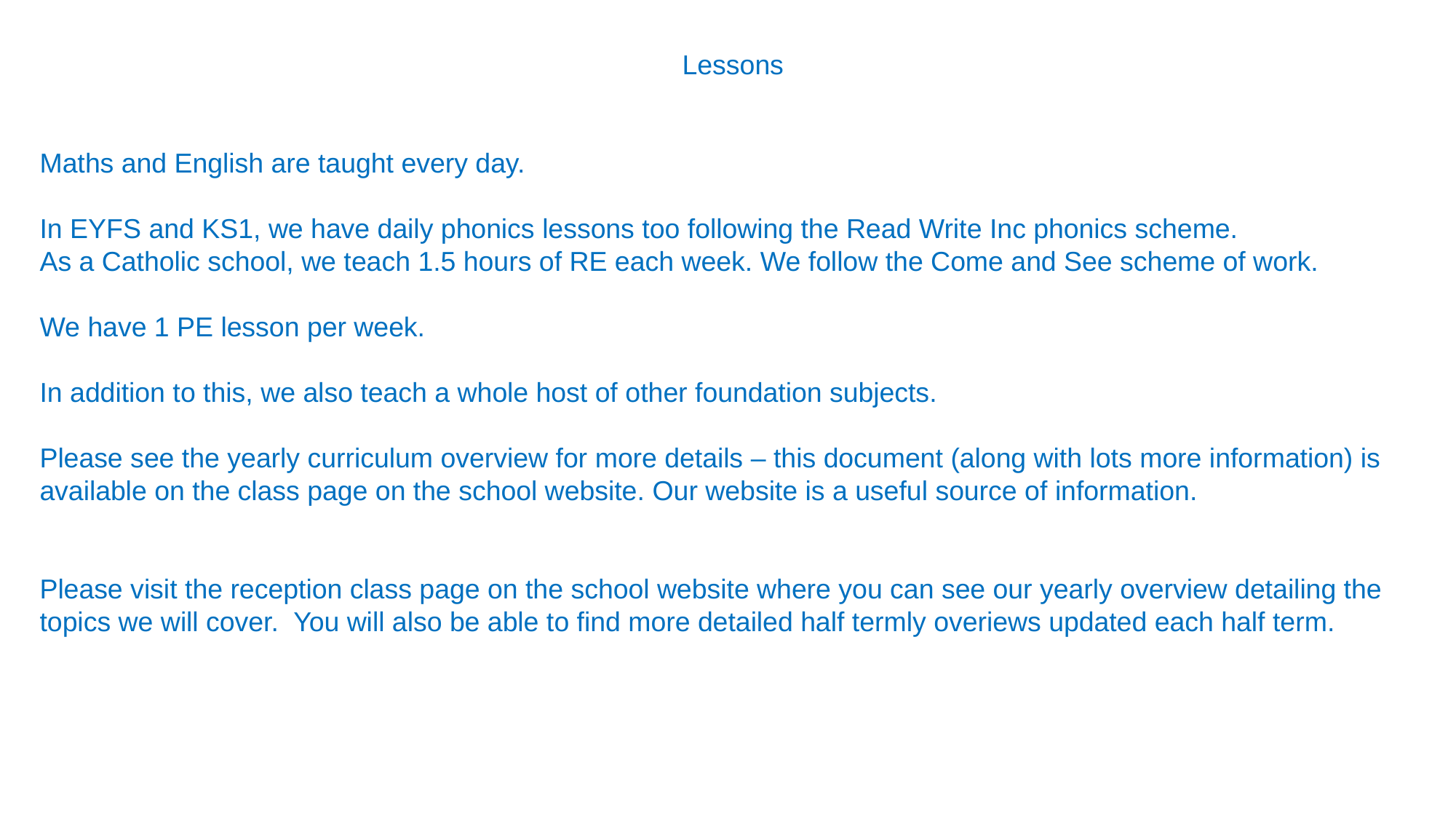

Lessons

Maths and English are taught every day.

In EYFS and KS1, we have daily phonics lessons too following the Read Write Inc phonics scheme.
As a Catholic school, we teach 1.5 hours of RE each week. We follow the Come and See scheme of work.

We have 1 PE lesson per week.

In addition to this, we also teach a whole host of other foundation subjects.

Please see the yearly curriculum overview for more details – this document (along with lots more information) is available on the class page on the school website. Our website is a useful source of information.

Please visit the reception class page on the school website where you can see our yearly overview detailing the topics we will cover.  You will also be able to find more detailed half termly overiews updated each half term.